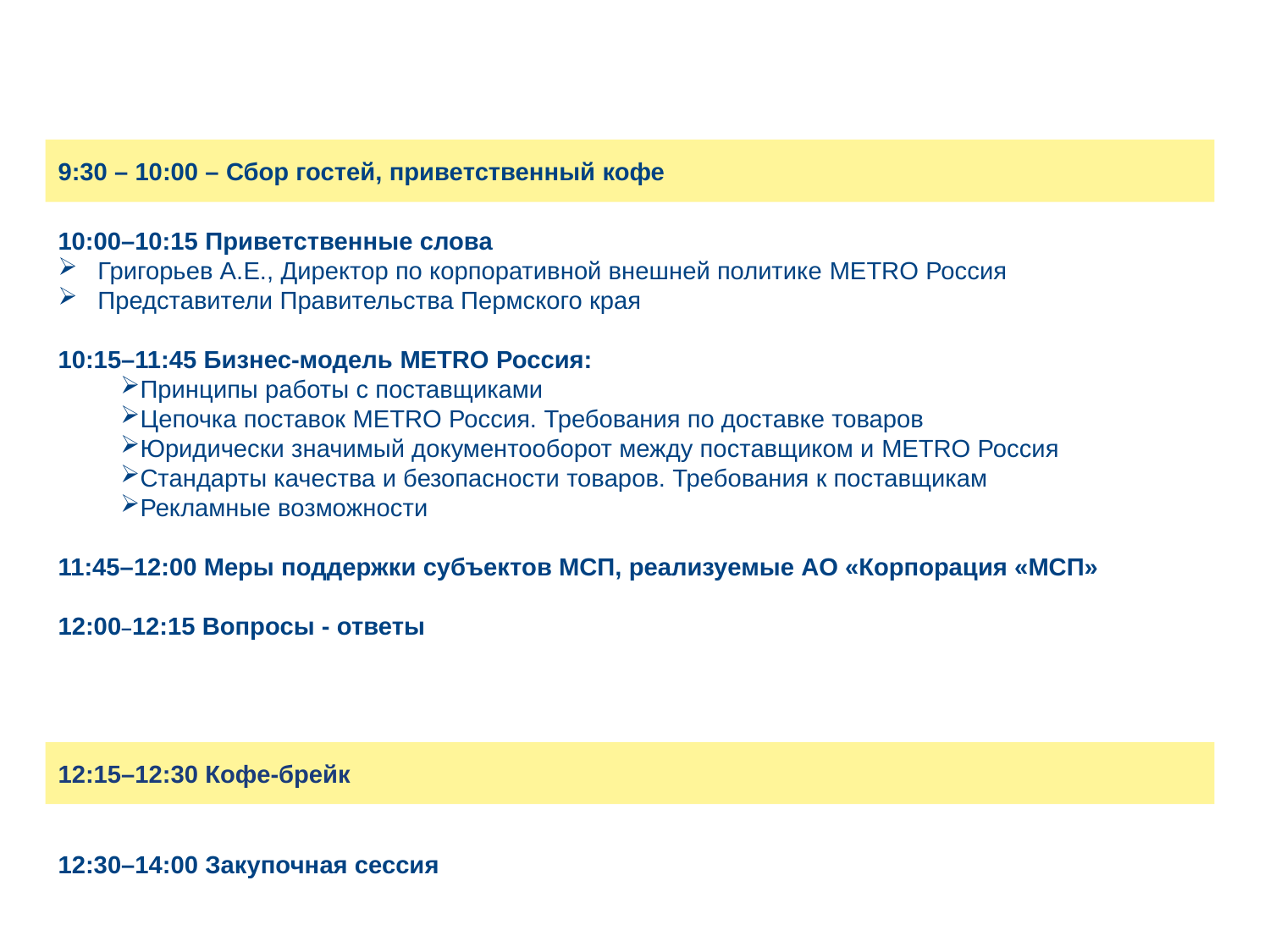

#

9:30 – 10:00 – Сбор гостей, приветственный кофе
10:00–10:15 Приветственные слова
Григорьев А.Е., Директор по корпоративной внешней политике METRO Россия
Представители Правительства Пермского края

10:15–11:45 Бизнес-модель METRO Россия:
Принципы работы с поставщиками
Цепочка поставок METRO Россия. Требования по доставке товаров
Юридически значимый документооборот между поставщиком и METRO Россия
Стандарты качества и безопасности товаров. Требования к поставщикам
Рекламные возможности

11:45–12:00 Меры поддержки субъектов МСП, реализуемые АО «Корпорация «МСП»

12:00–12:15 Вопросы - ответы
12:15–12:30 Кофе-брейк
12:30–14:00 Закупочная сессия